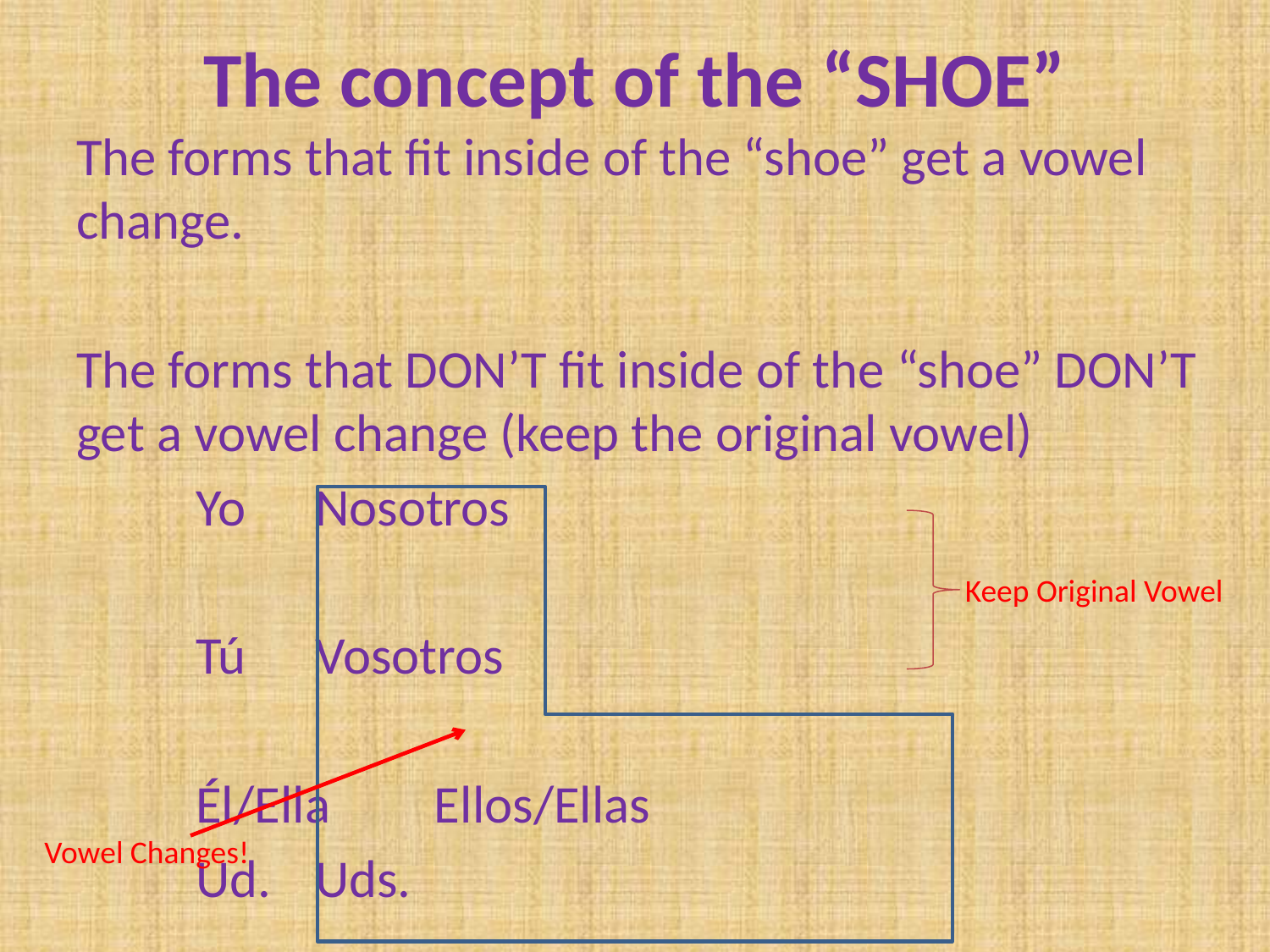

# The concept of the “SHOE”
The forms that fit inside of the “shoe” get a vowel change.

The forms that DON’T fit inside of the “shoe” DON’T get a vowel change (keep the original vowel)
		Yo			Nosotros

		Tú			Vosotros

		Él/Ella		Ellos/Ellas
		Ud.			Uds.

Keep Original Vowel
Vowel Changes!